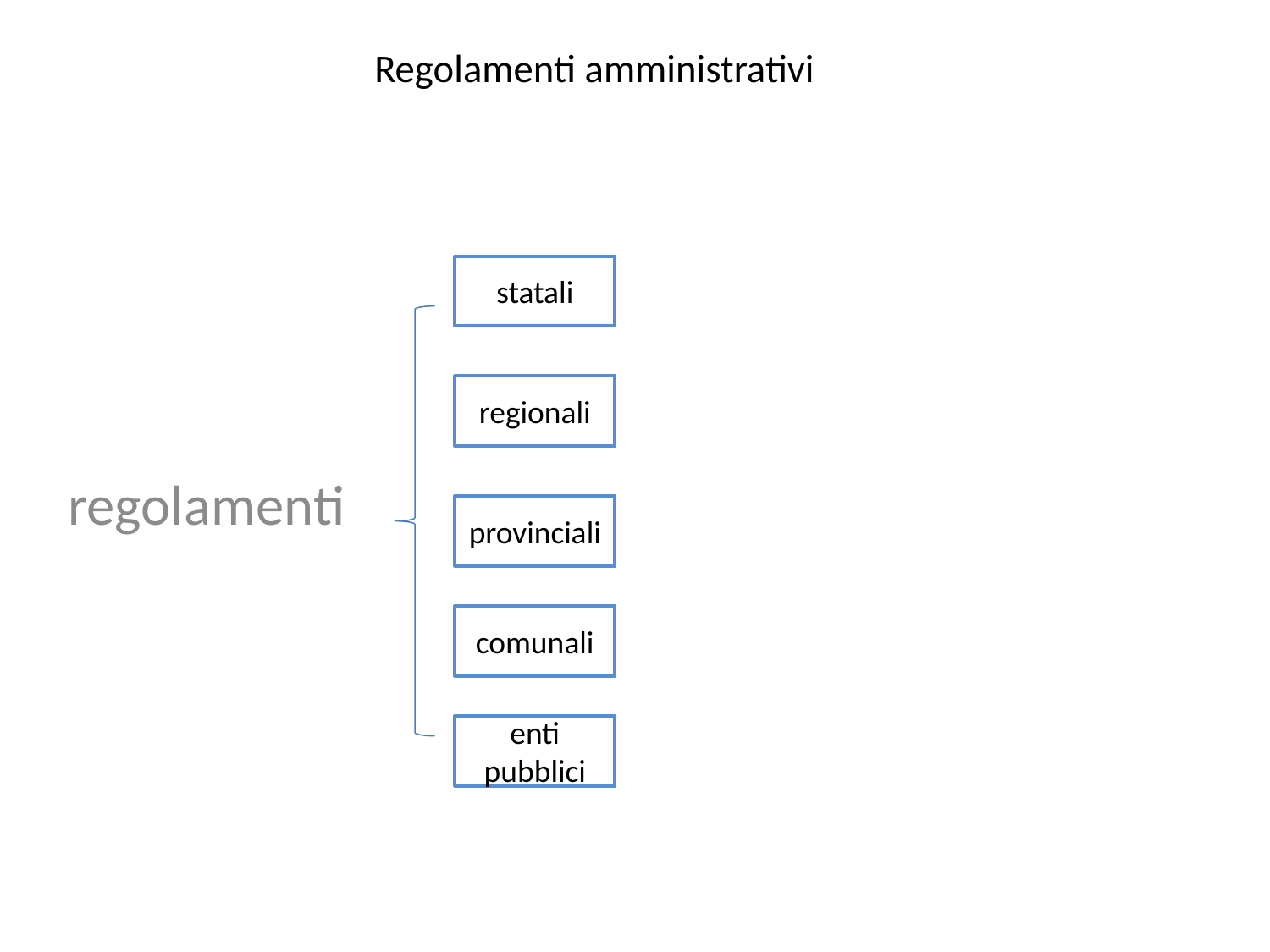

# Regolamenti amministrativi

regolamenti
statali

regionali
provinciali
comunali
enti pubblici